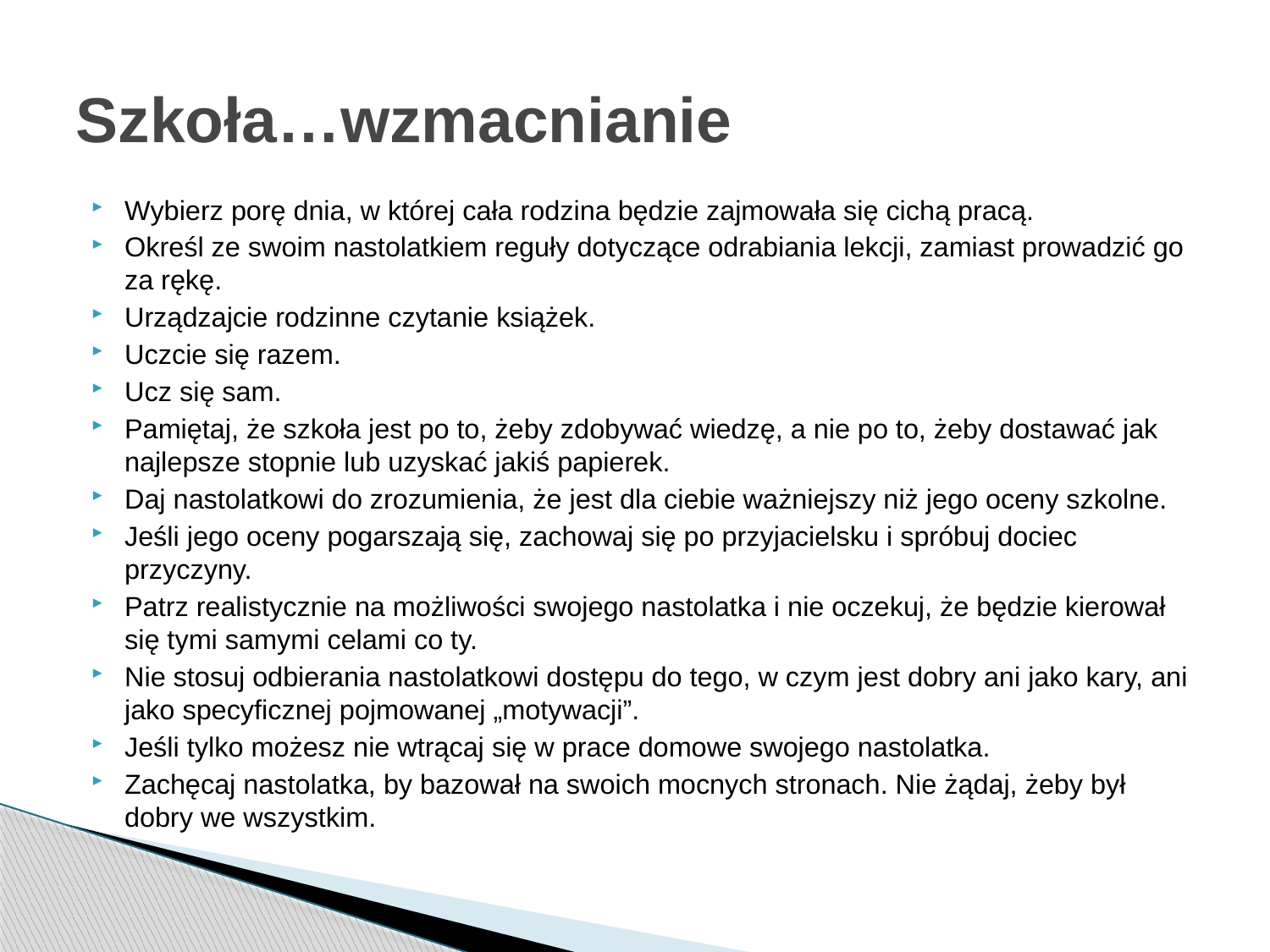

# Szkoła…wzmacnianie
Wybierz porę dnia, w której cała rodzina będzie zajmowała się cichą pracą.
Określ ze swoim nastolatkiem reguły dotyczące odrabiania lekcji, zamiast prowadzić go za rękę.
Urządzajcie rodzinne czytanie książek.
Uczcie się razem.
Ucz się sam.
Pamiętaj, że szkoła jest po to, żeby zdobywać wiedzę, a nie po to, żeby dostawać jak najlepsze stopnie lub uzyskać jakiś papierek.
Daj nastolatkowi do zrozumienia, że jest dla ciebie ważniejszy niż jego oceny szkolne.
Jeśli jego oceny pogarszają się, zachowaj się po przyjacielsku i spróbuj dociec przyczyny.
Patrz realistycznie na możliwości swojego nastolatka i nie oczekuj, że będzie kierował się tymi samymi celami co ty.
Nie stosuj odbierania nastolatkowi dostępu do tego, w czym jest dobry ani jako kary, ani jako specyficznej pojmowanej „motywacji”.
Jeśli tylko możesz nie wtrącaj się w prace domowe swojego nastolatka.
Zachęcaj nastolatka, by bazował na swoich mocnych stronach. Nie żądaj, żeby był dobry we wszystkim.